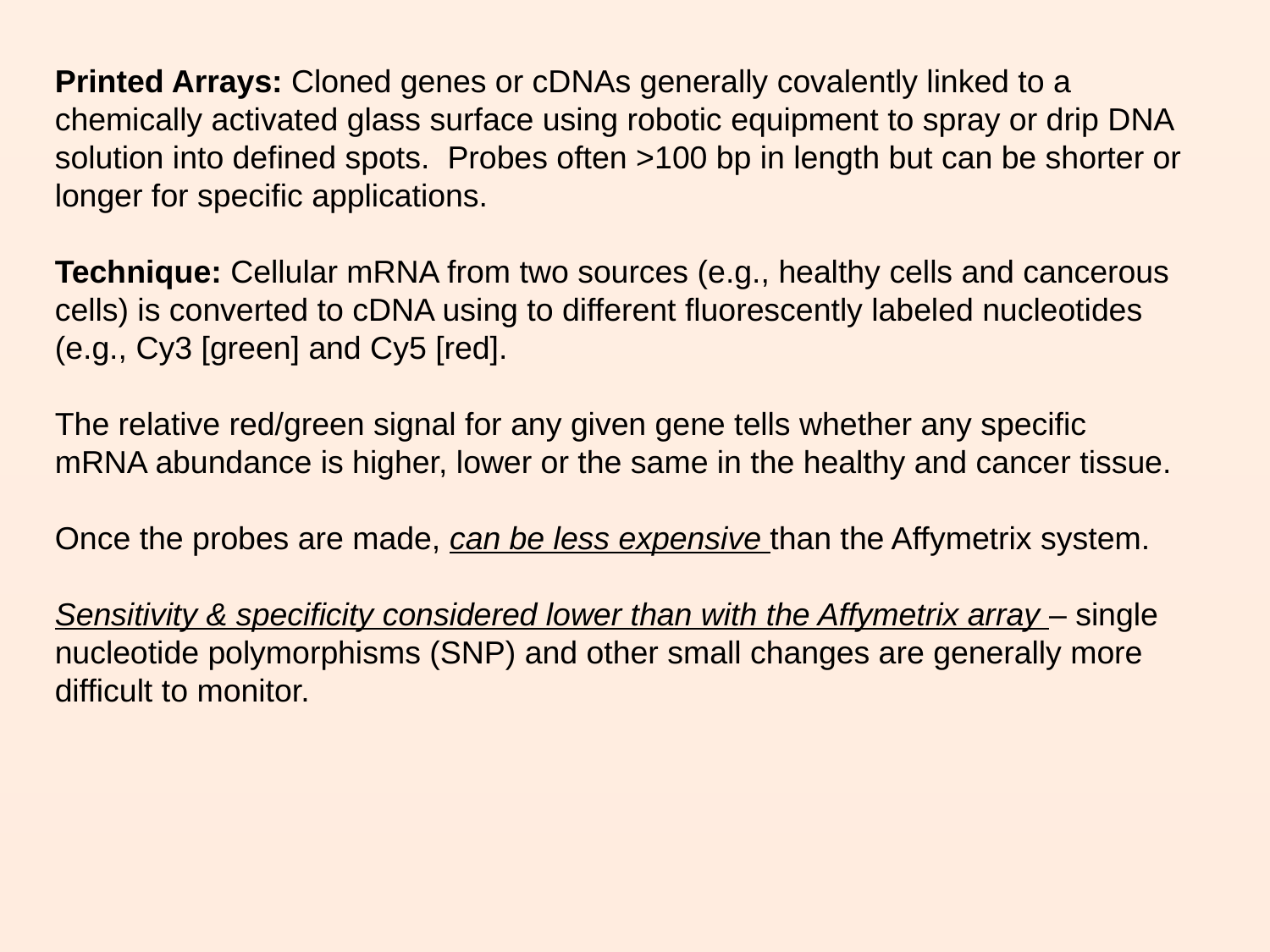

Printed Arrays: Cloned genes or cDNAs generally covalently linked to a chemically activated glass surface using robotic equipment to spray or drip DNA solution into defined spots.  Probes often >100 bp in length but can be shorter or longer for specific applications.

Technique: Cellular mRNA from two sources (e.g., healthy cells and cancerous cells) is converted to cDNA using to different fluorescently labeled nucleotides (e.g., Cy3 [green] and Cy5 [red].

The relative red/green signal for any given gene tells whether any specific mRNA abundance is higher, lower or the same in the healthy and cancer tissue.

Once the probes are made, can be less expensive than the Affymetrix system.

Sensitivity & specificity considered lower than with the Affymetrix array – single nucleotide polymorphisms (SNP) and other small changes are generally more difficult to monitor.